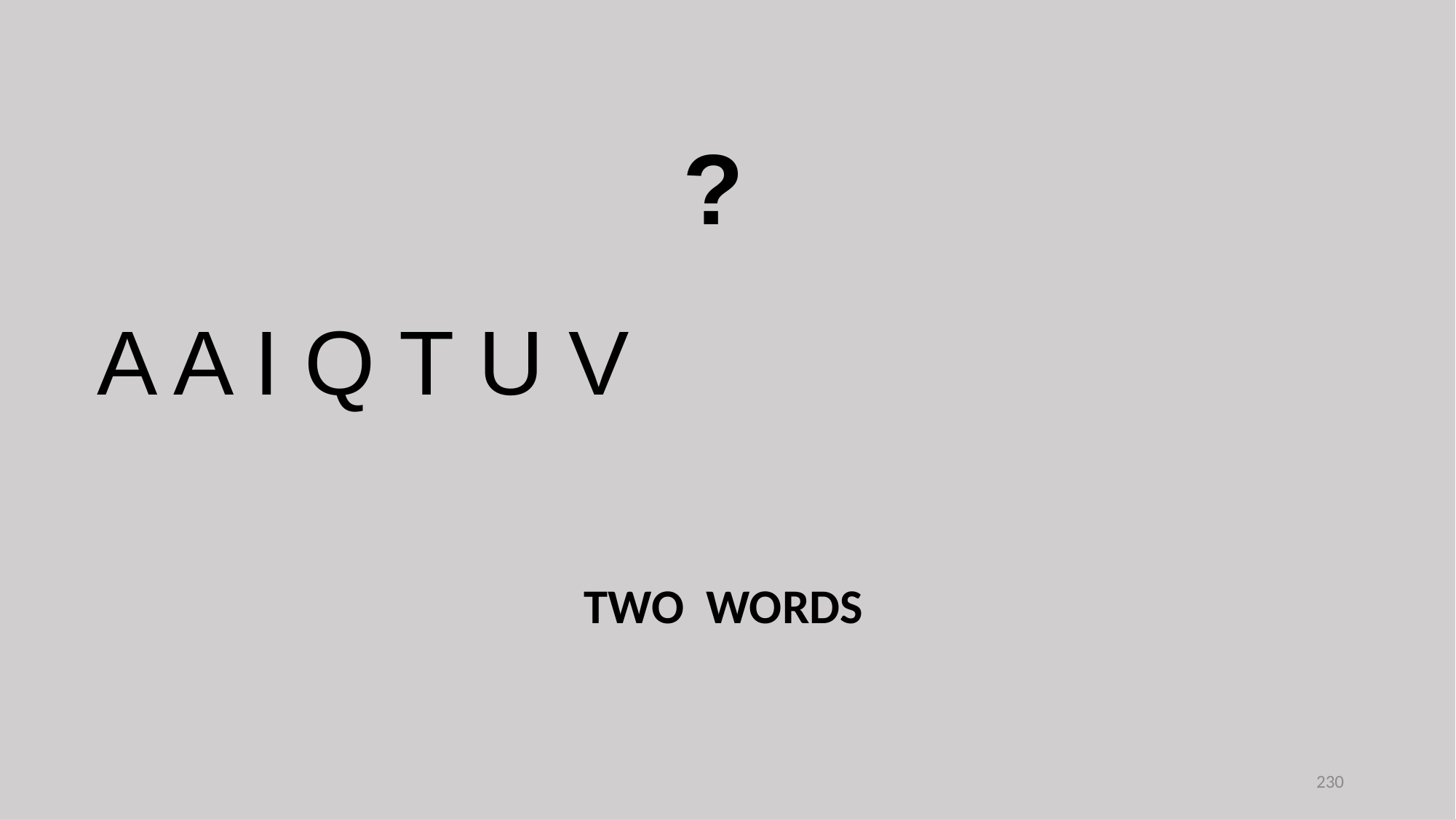

?
A A I Q T U V
TWO  WORDS
230